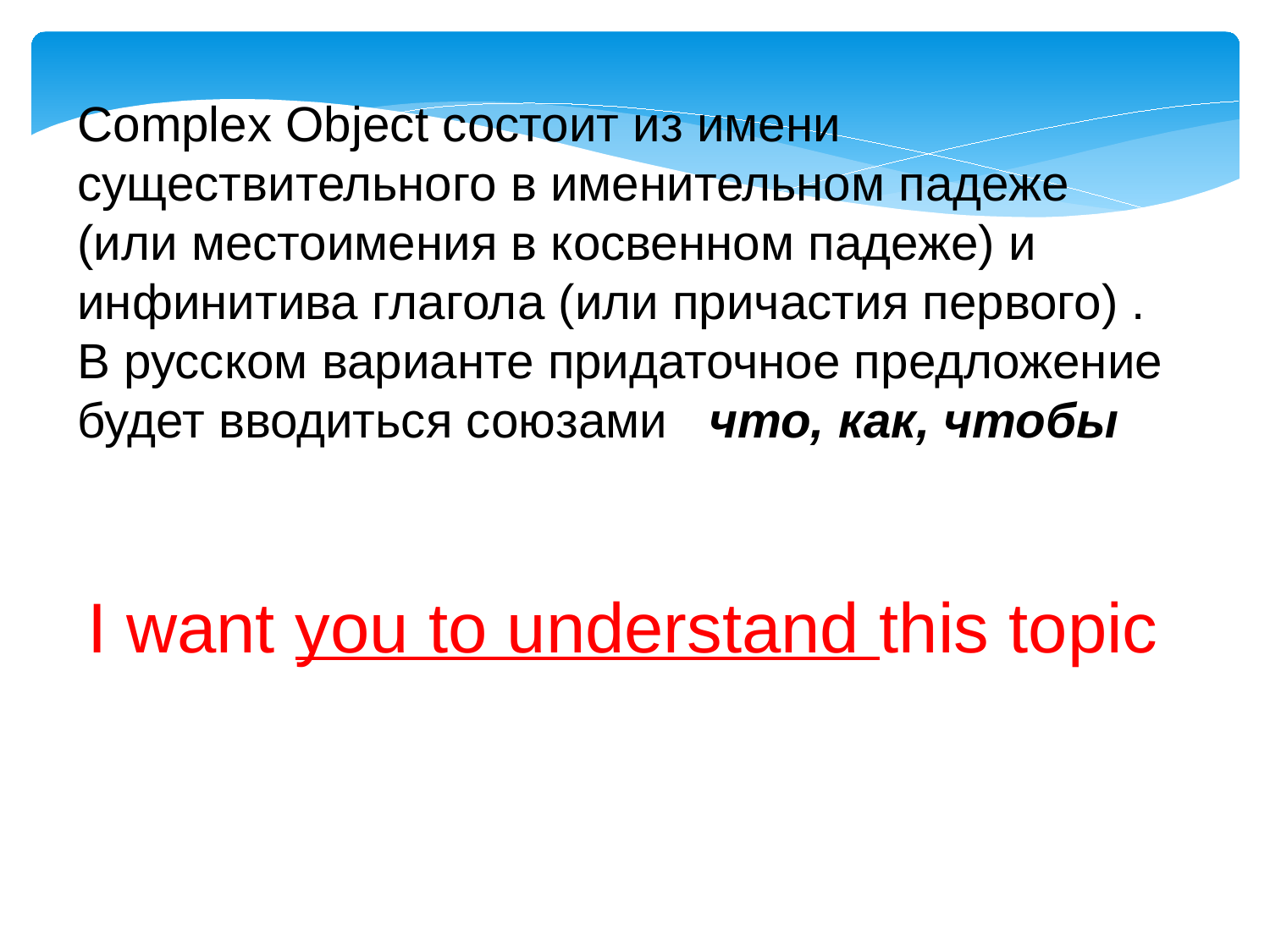

Complex Object состоит из имени существительного в именительном падеже (или местоимения в косвенном падеже) и инфинитива глагола (или причастия первого) . В русском варианте придаточное предложение будет вводиться союзами   что, как, чтобы
I want you to understand this topic